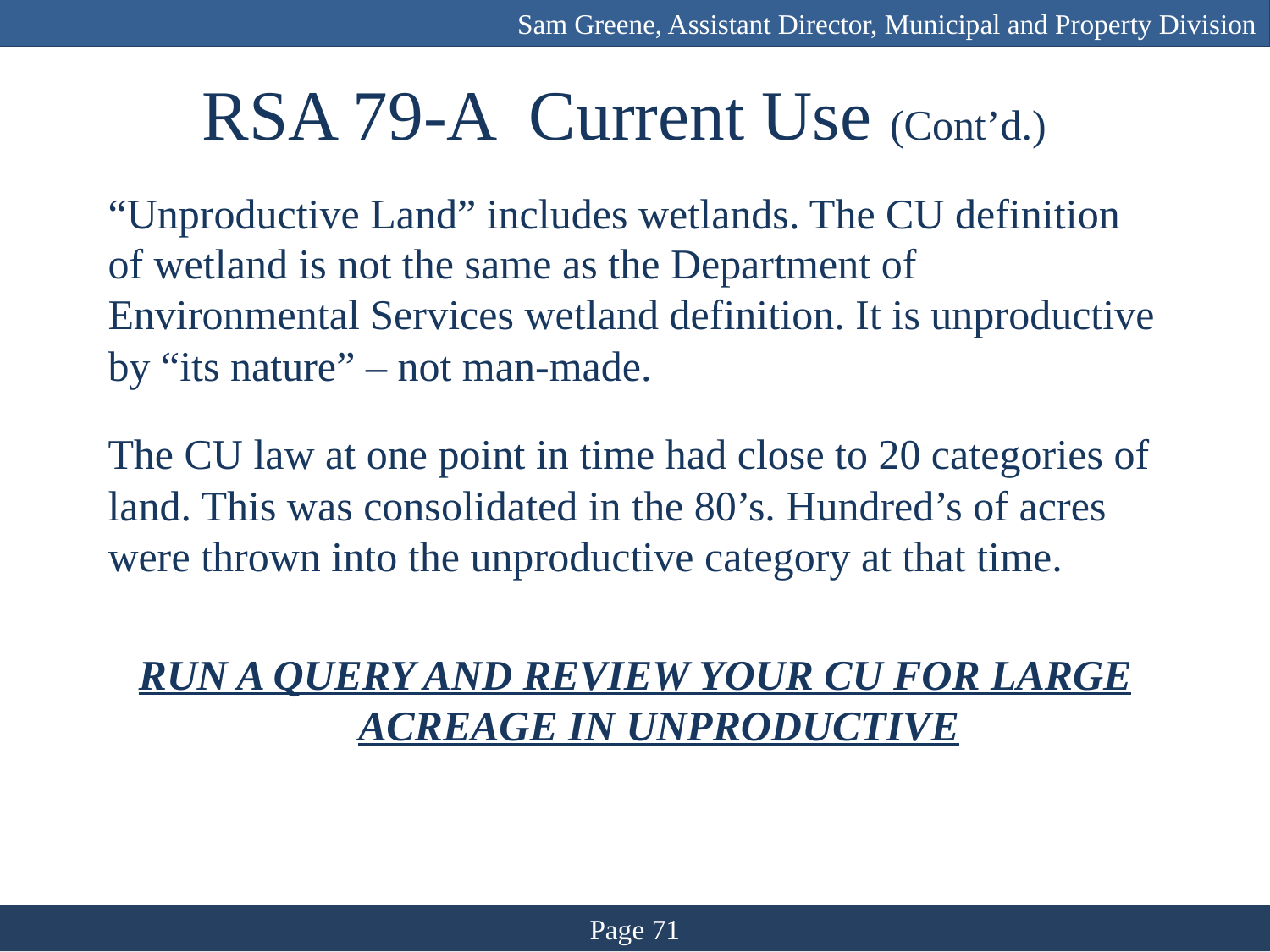

Sam Greene, Assistant Director, Municipal and Property Division
# RSA 79-A  Current Use (Cont’d.)
“Unproductive Land” includes wetlands. The CU definition of wetland is not the same as the Department of Environmental Services wetland definition. It is unproductive by “its nature” – not man-made.

The CU law at one point in time had close to 20 categories of land. This was consolidated in the 80’s. Hundred’s of acres were thrown into the unproductive category at that time.

RUN A QUERY AND REVIEW YOUR CU FOR LARGE ACREAGE IN UNPRODUCTIVE

Page 71